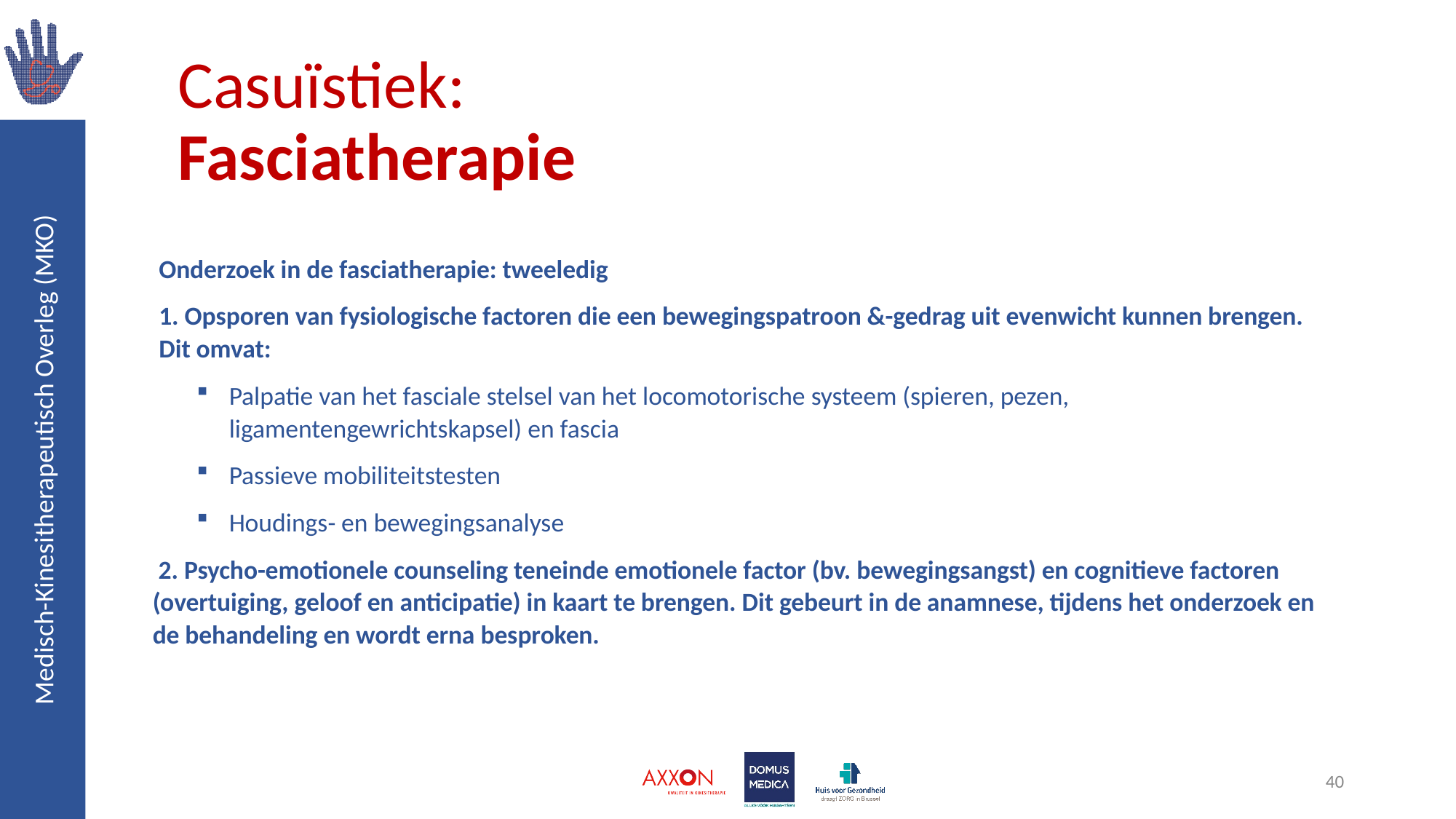

# Casuïstiek: Fasciatherapie
Onderzoek in de fasciatherapie: tweeledig
1. Opsporen van fysiologische factoren die een bewegingspatroon &-gedrag uit evenwicht kunnen brengen. Dit omvat:
Palpatie van het fasciale stelsel van het locomotorische systeem (spieren, pezen, ligamentengewrichtskapsel) en fascia
Passieve mobiliteitstesten
Houdings- en bewegingsanalyse
 2. Psycho-emotionele counseling teneinde emotionele factor (bv. bewegingsangst) en cognitieve factoren (overtuiging, geloof en anticipatie) in kaart te brengen. Dit gebeurt in de anamnese, tijdens het onderzoek en de behandeling en wordt erna besproken.

40